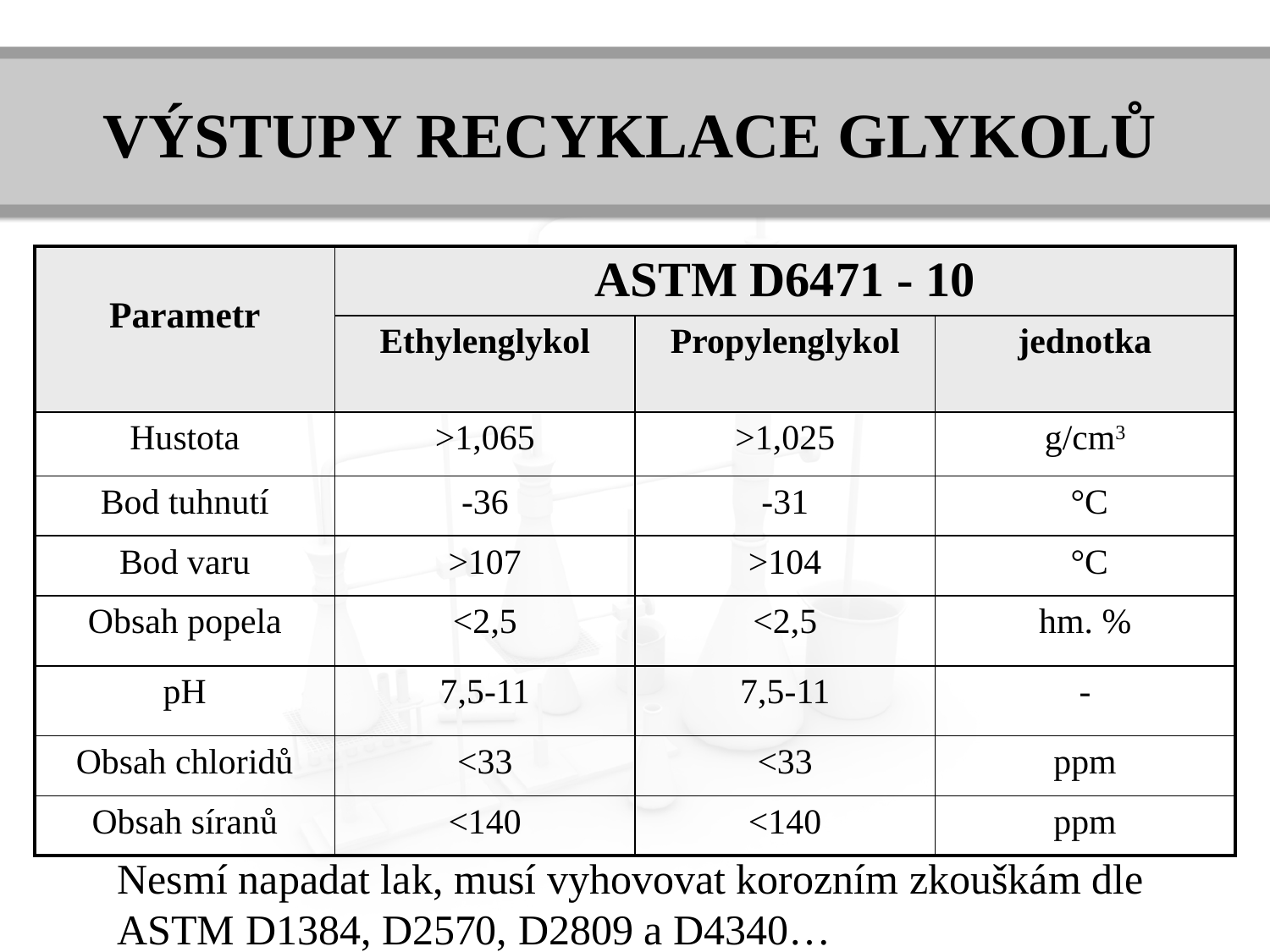

# VÝSTUPY RECYKLACE GLYKOLŮ
| Parametr | ASTM D6471 - 10 |  |  |
| --- | --- | --- | --- |
|  | Ethylenglykol | Propylenglykol | jednotka |
| Hustota | >1,065 | >1,025 | g/cm3 |
| Bod tuhnutí | -36 | -31 | °C |
| Bod varu | >107 | >104 | °C |
| Obsah popela | <2,5 | <2,5 | hm. % |
| pH | 7,5-11 | 7,5-11 | - |
| Obsah chloridů | <33 | <33 | ppm |
| Obsah síranů | <140 | <140 | ppm |
Nesmí napadat lak, musí vyhovovat korozním zkouškám dle ASTM D1384, D2570, D2809 a D4340…